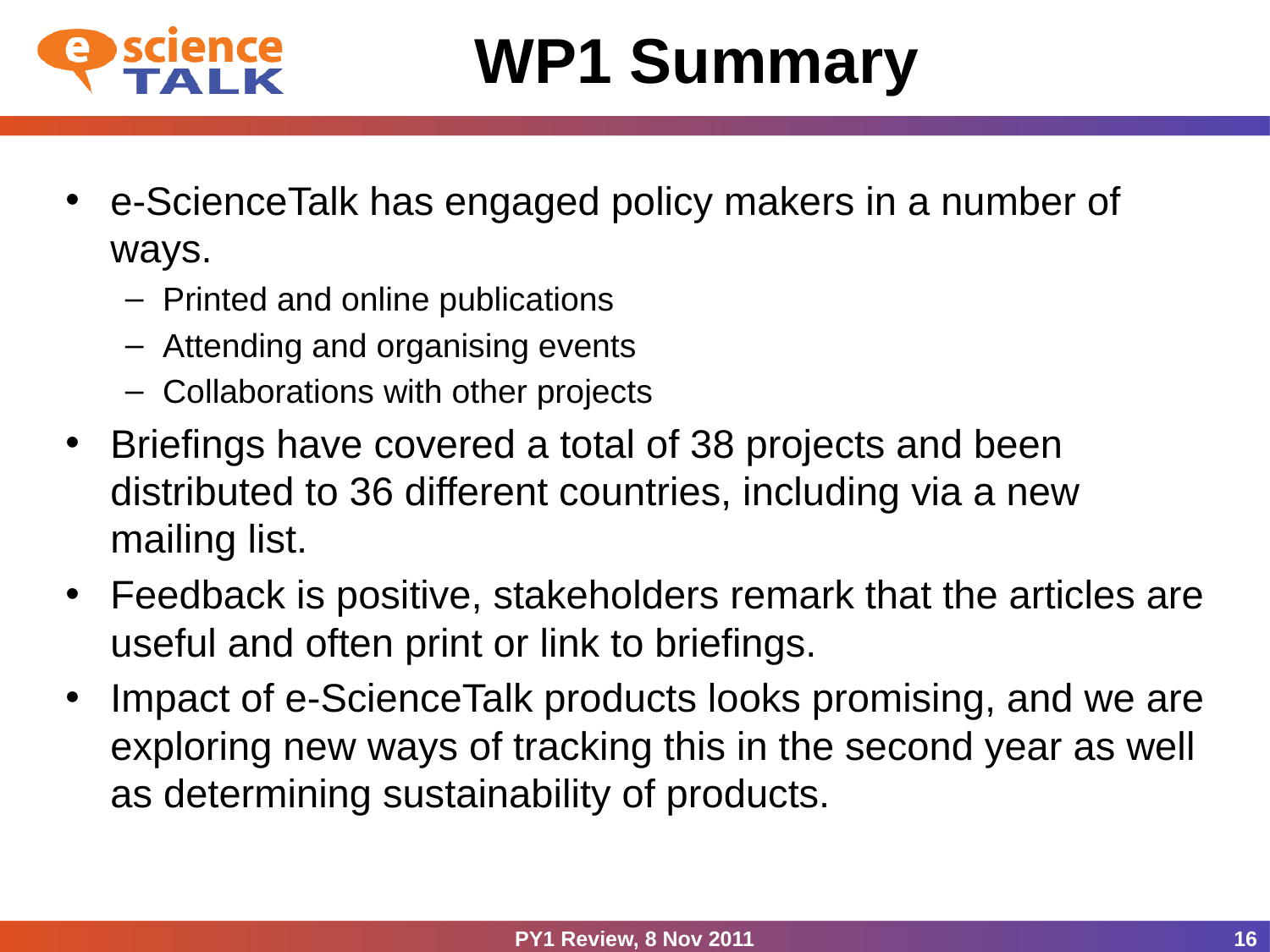

# WP1 Summary
e-ScienceTalk has engaged policy makers in a number of ways.
Printed and online publications
Attending and organising events
Collaborations with other projects
Briefings have covered a total of 38 projects and been distributed to 36 different countries, including via a new mailing list.
Feedback is positive, stakeholders remark that the articles are useful and often print or link to briefings.
Impact of e-ScienceTalk products looks promising, and we are exploring new ways of tracking this in the second year as well as determining sustainability of products.

PY1 Review, 8 Nov 2011
16